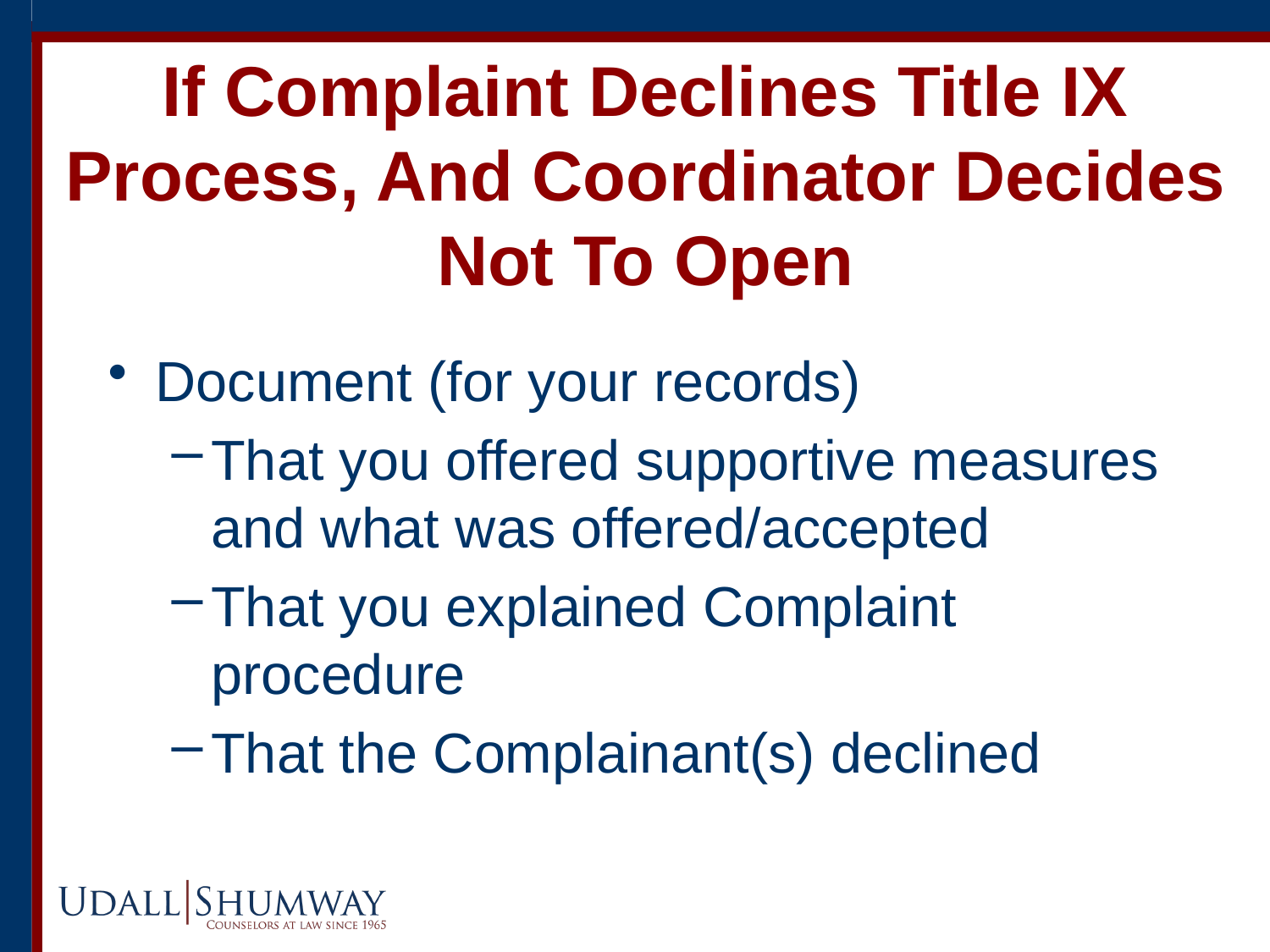

If Complaint Declines Title IX Process, And Coordinator Decides Not To Open
Document (for your records)
That you offered supportive measures and what was offered/accepted
That you explained Complaint procedure
That the Complainant(s) declined